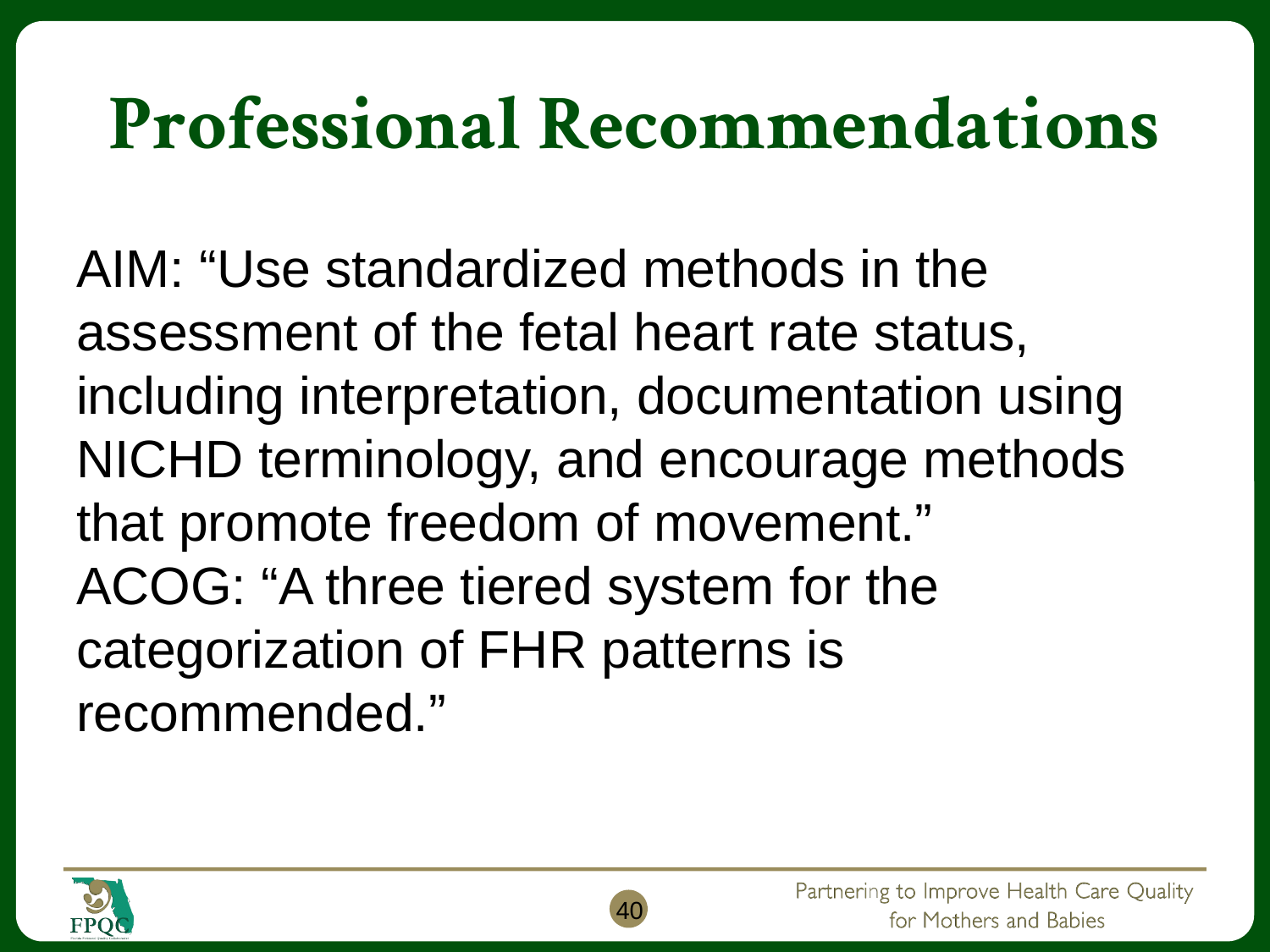

# Professional Recommendations
AIM: “Use standardized methods in the assessment of the fetal heart rate status, including interpretation, documentation using NICHD terminology, and encourage methods that promote freedom of movement.”
ACOG: “A three tiered system for the categorization of FHR patterns is recommended.”
40